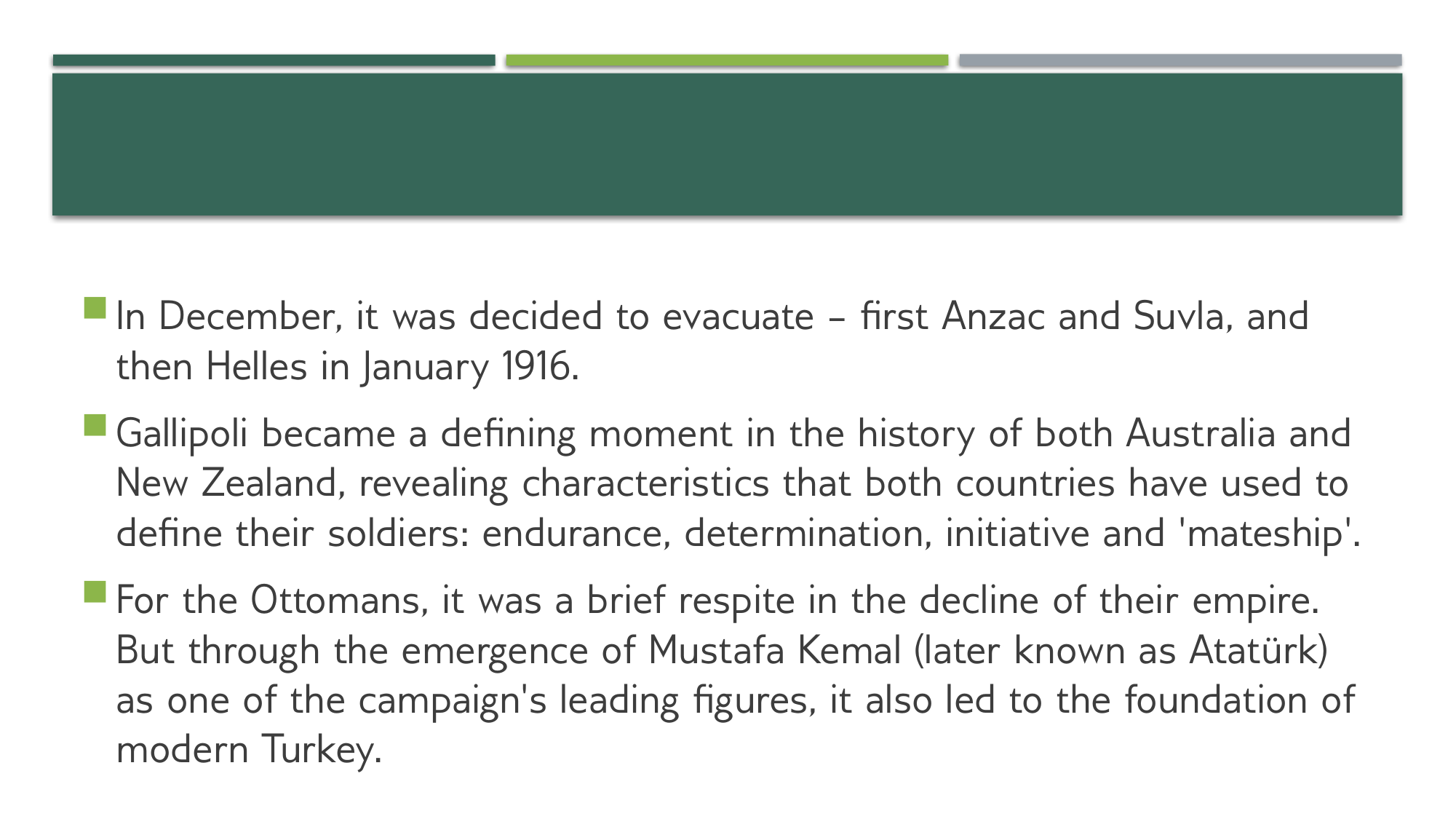

In December, it was decided to evacuate – first Anzac and Suvla, and then Helles in January 1916.
Gallipoli became a defining moment in the history of both Australia and New Zealand, revealing characteristics that both countries have used to define their soldiers: endurance, determination, initiative and 'mateship'.
For the Ottomans, it was a brief respite in the decline of their empire. But through the emergence of Mustafa Kemal (later known as Atatürk) as one of the campaign's leading figures, it also led to the foundation of modern Turkey.